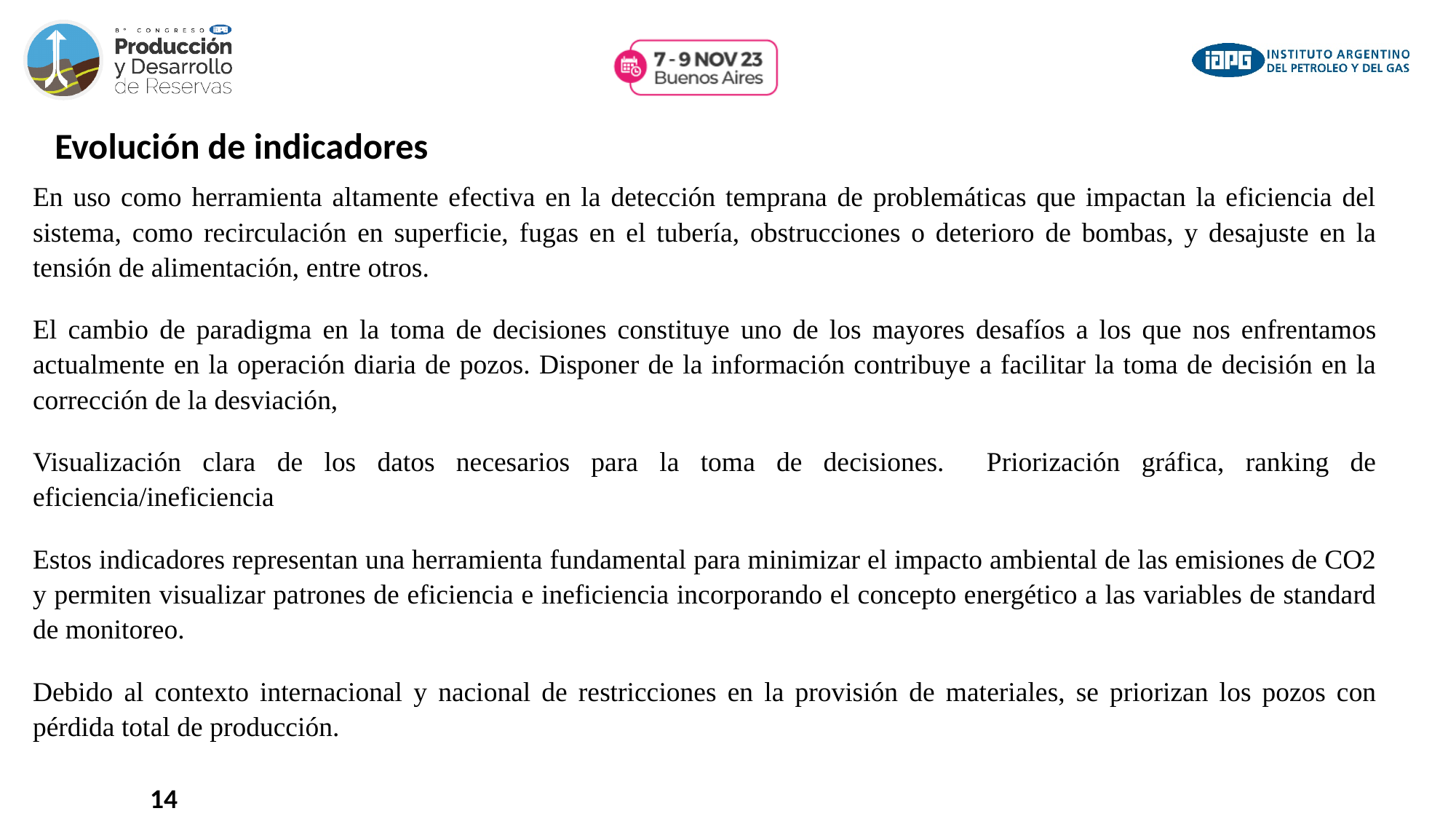

Evolución de indicadores

En uso como herramienta altamente efectiva en la detección temprana de problemáticas que impactan la eficiencia del sistema, como recirculación en superficie, fugas en el tubería, obstrucciones o deterioro de bombas, y desajuste en la tensión de alimentación, entre otros.
El cambio de paradigma en la toma de decisiones constituye uno de los mayores desafíos a los que nos enfrentamos actualmente en la operación diaria de pozos. Disponer de la información contribuye a facilitar la toma de decisión en la corrección de la desviación,
Visualización clara de los datos necesarios para la toma de decisiones.  Priorización gráfica, ranking de eficiencia/ineficiencia
Estos indicadores representan una herramienta fundamental para minimizar el impacto ambiental de las emisiones de CO2 y permiten visualizar patrones de eficiencia e ineficiencia incorporando el concepto energético a las variables de standard de monitoreo.
Debido al contexto internacional y nacional de restricciones en la provisión de materiales, se priorizan los pozos con pérdida total de producción.

14